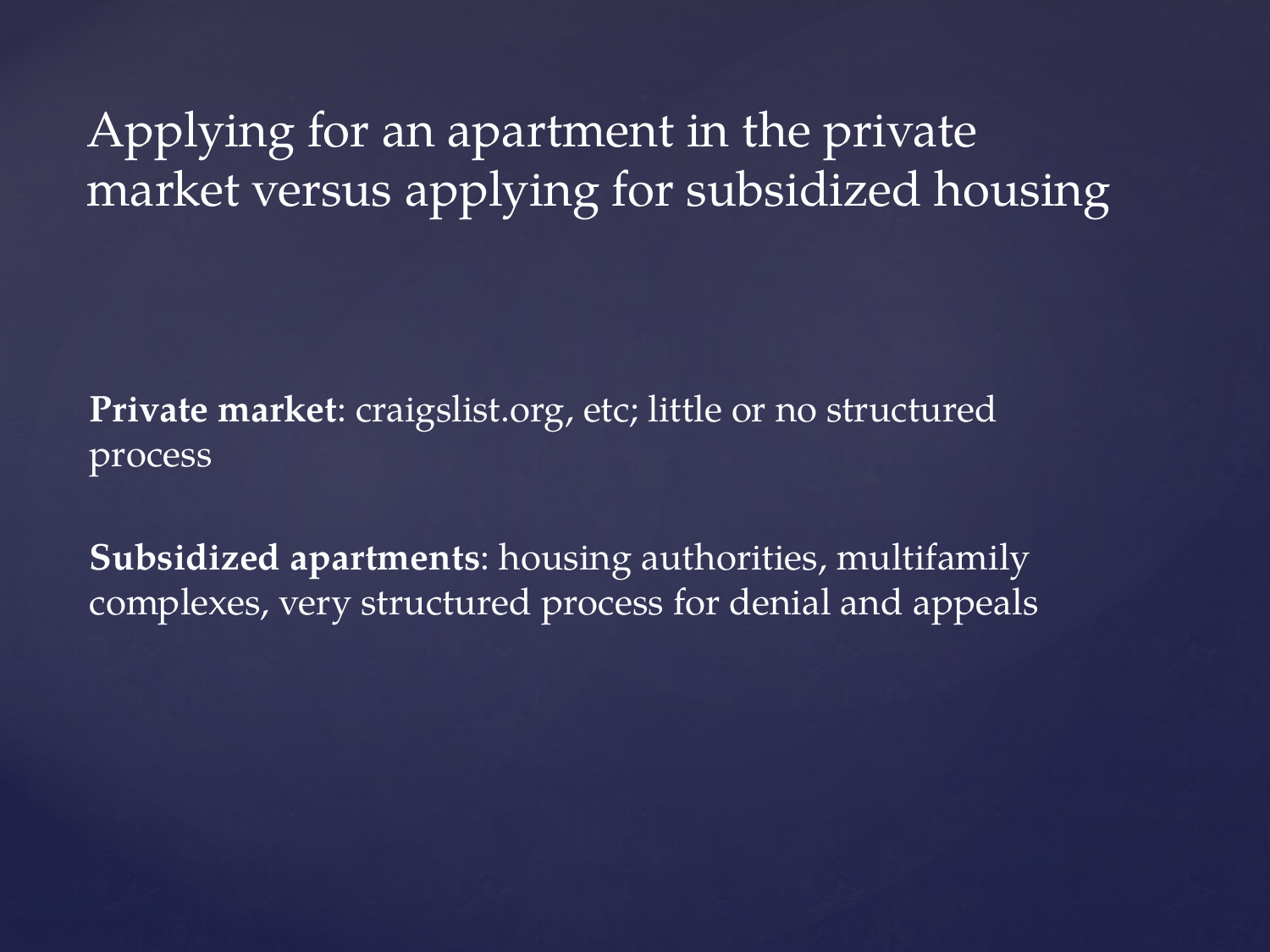

# Applying for an apartment in the private market versus applying for subsidized housing
Private market: craigslist.org, etc; little or no structured process

Subsidized apartments: housing authorities, multifamily complexes, very structured process for denial and appeals